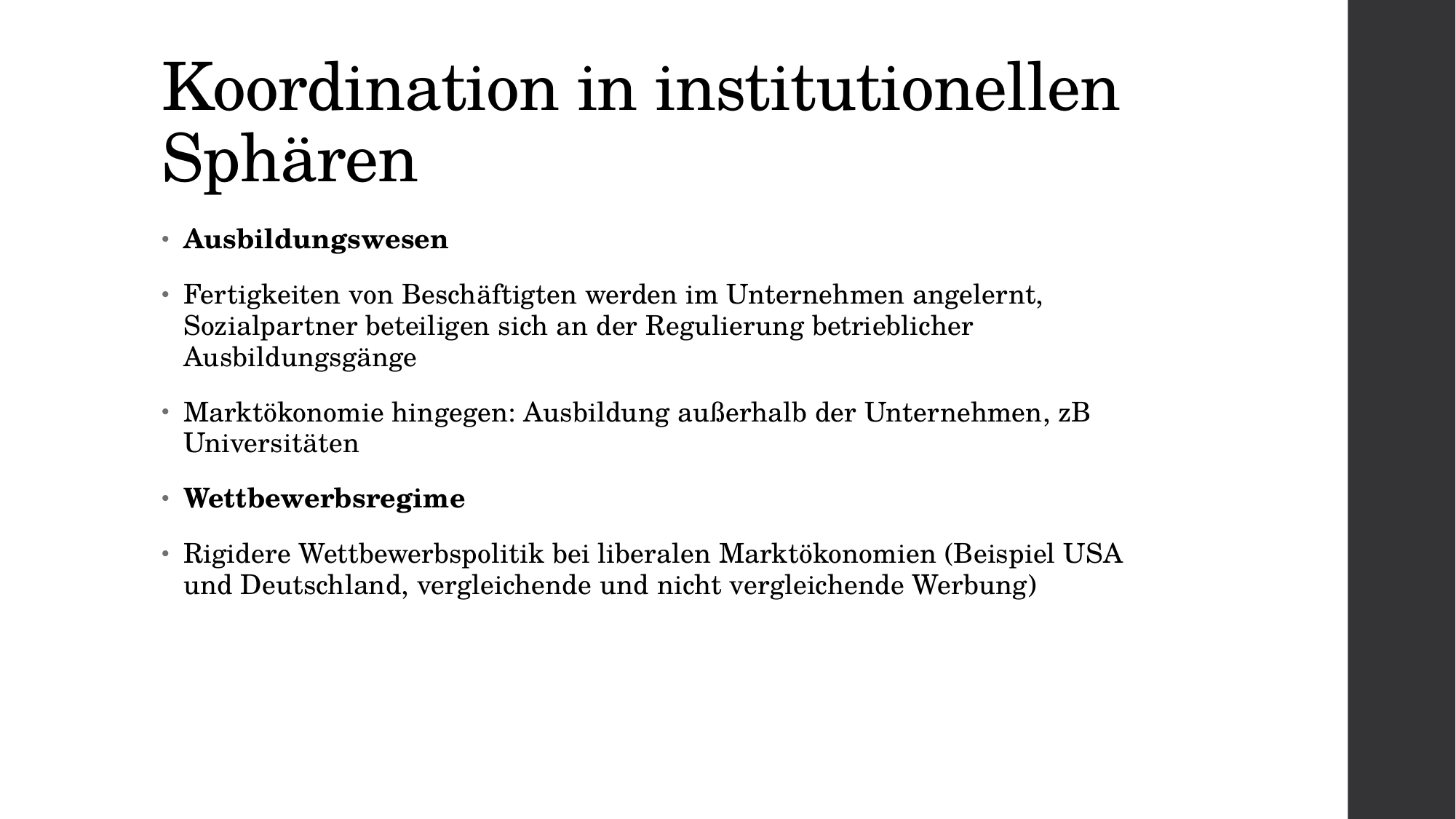

# Koordination in institutionellen Sphären
Ausbildungswesen
Fertigkeiten von Beschäftigten werden im Unternehmen angelernt, Sozialpartner beteiligen sich an der Regulierung betrieblicher Ausbildungsgänge
Marktökonomie hingegen: Ausbildung außerhalb der Unternehmen, zB Universitäten
Wettbewerbsregime
Rigidere Wettbewerbspolitik bei liberalen Marktökonomien (Beispiel USA und Deutschland, vergleichende und nicht vergleichende Werbung)